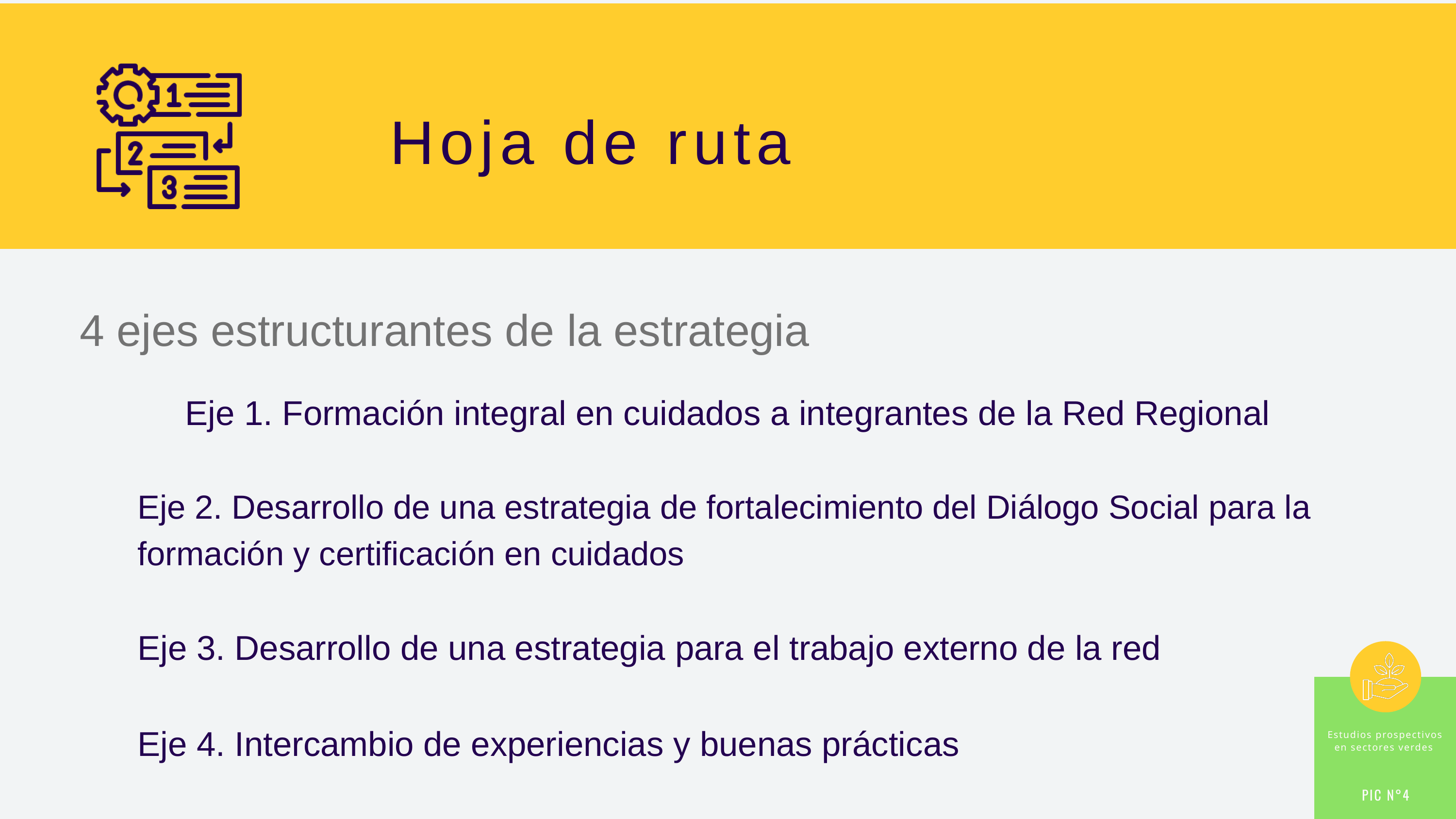

Hoja de ruta

4 ejes estructurantes de la estrategia
Eje 1. Formación integral en cuidados a integrantes de la Red Regional

Eje 2. Desarrollo de una estrategia de fortalecimiento del Diálogo Social para la formación y certificación en cuidados

Eje 3. Desarrollo de una estrategia para el trabajo externo de la red

Eje 4. Intercambio de experiencias y buenas prácticas

Estudios prospectivos en sectores verdes

PIC N°4